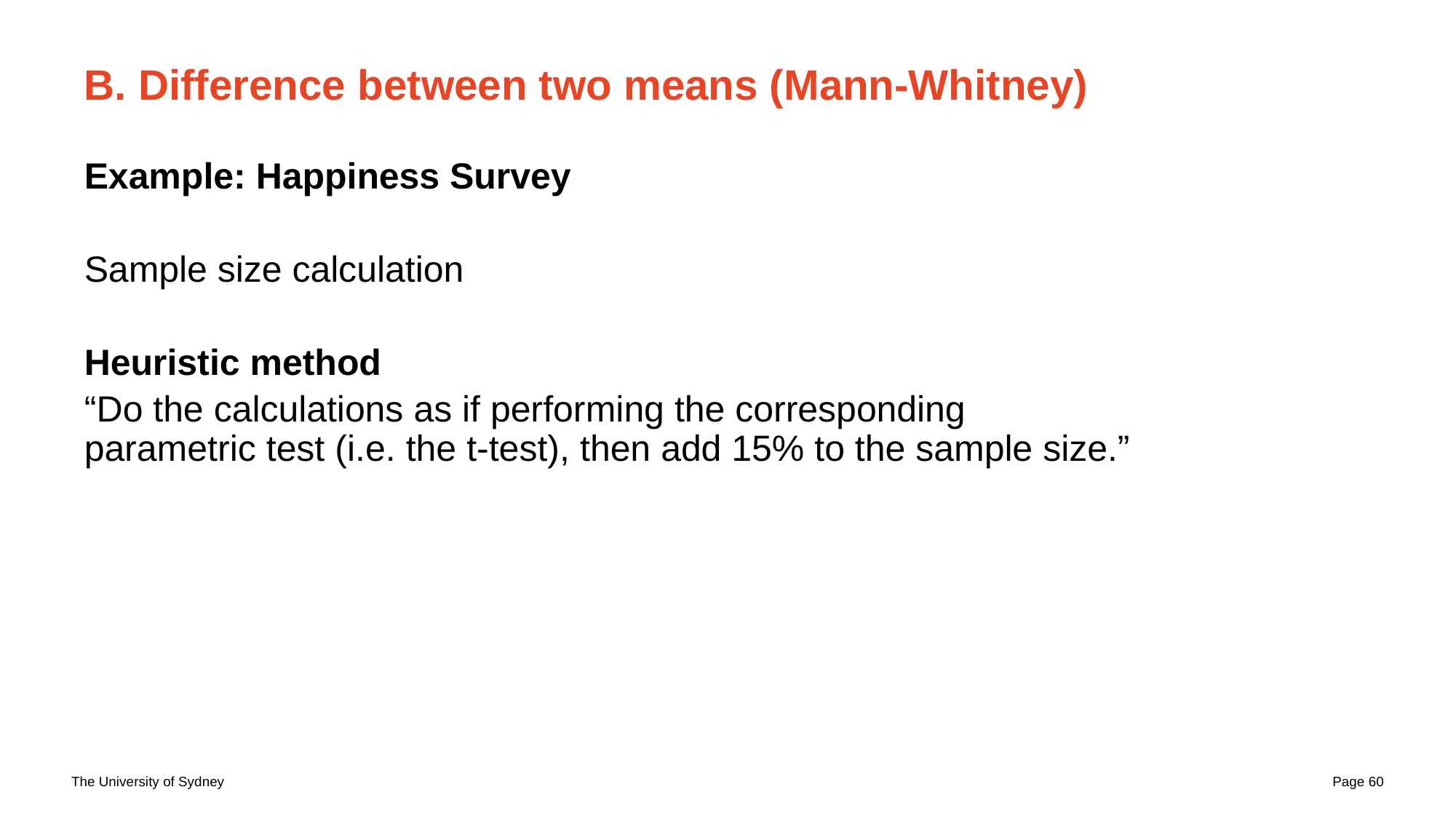

# B. Difference between two means (Mann-Whitney)
Example: Happiness Survey

Sample size calculation

Heuristic method
“Do the calculations as if performing the corresponding parametric test (i.e. the t-test), then add 15% to the sample size.”